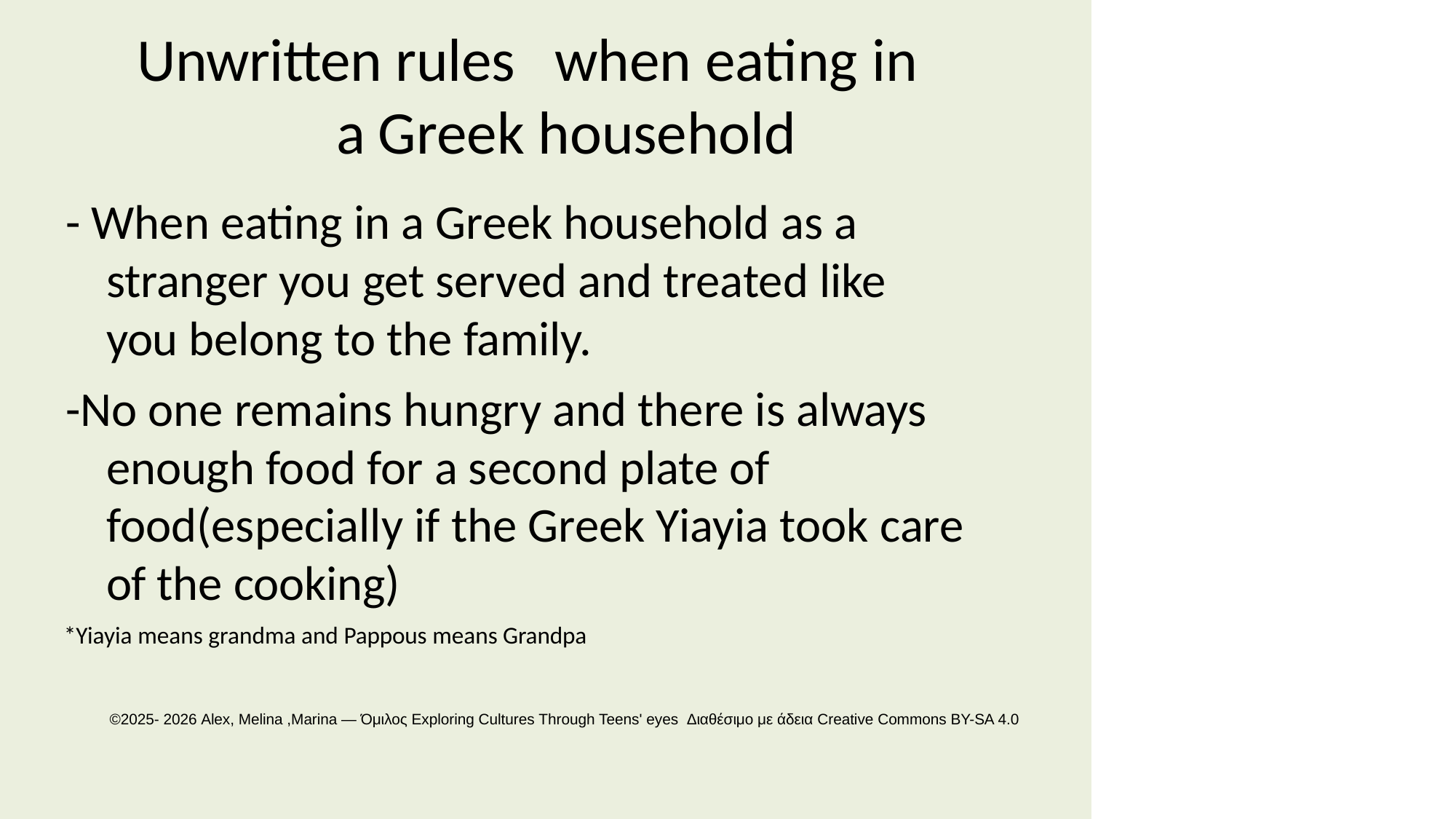

# Unwritten rules	when eating in a Greek household
- When eating in a Greek household as a stranger you get served and treated like you belong to the family.
-No one remains hungry and there is always enough food for a second plate of food(especially if the Greek Yiayia took care of the cooking)
*Yiayia means grandma and Pappous means Grandpa
©2025- 2026 Alex, Melina ,Marina — Όμιλος Exploring Cultures Through Teens' eyes  Διαθέσιμο με άδεια Creative Commons BY-SA 4.0